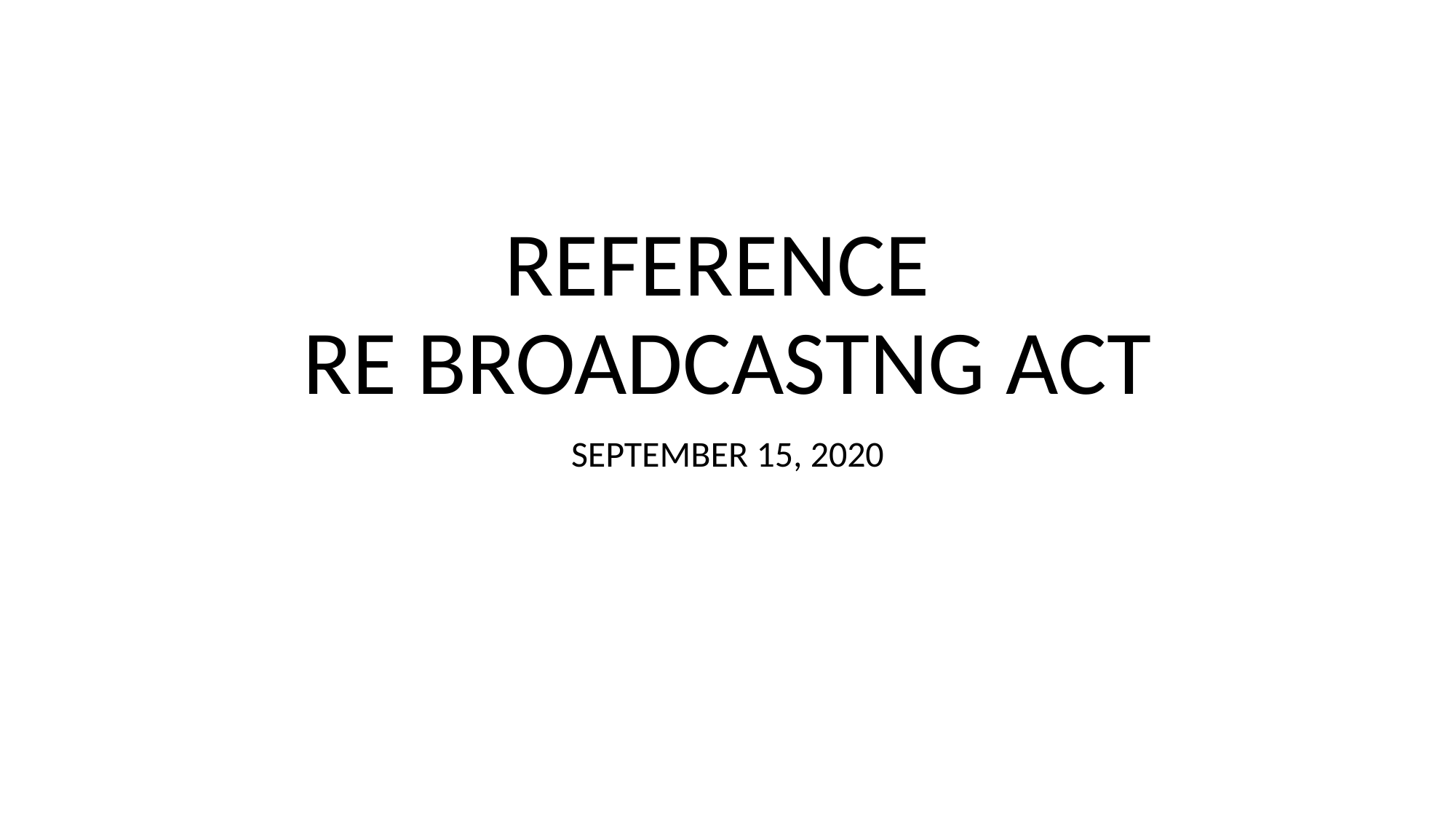

# REFERENCE RE BROADCASTNG ACT
SEPTEMBER 15, 2020